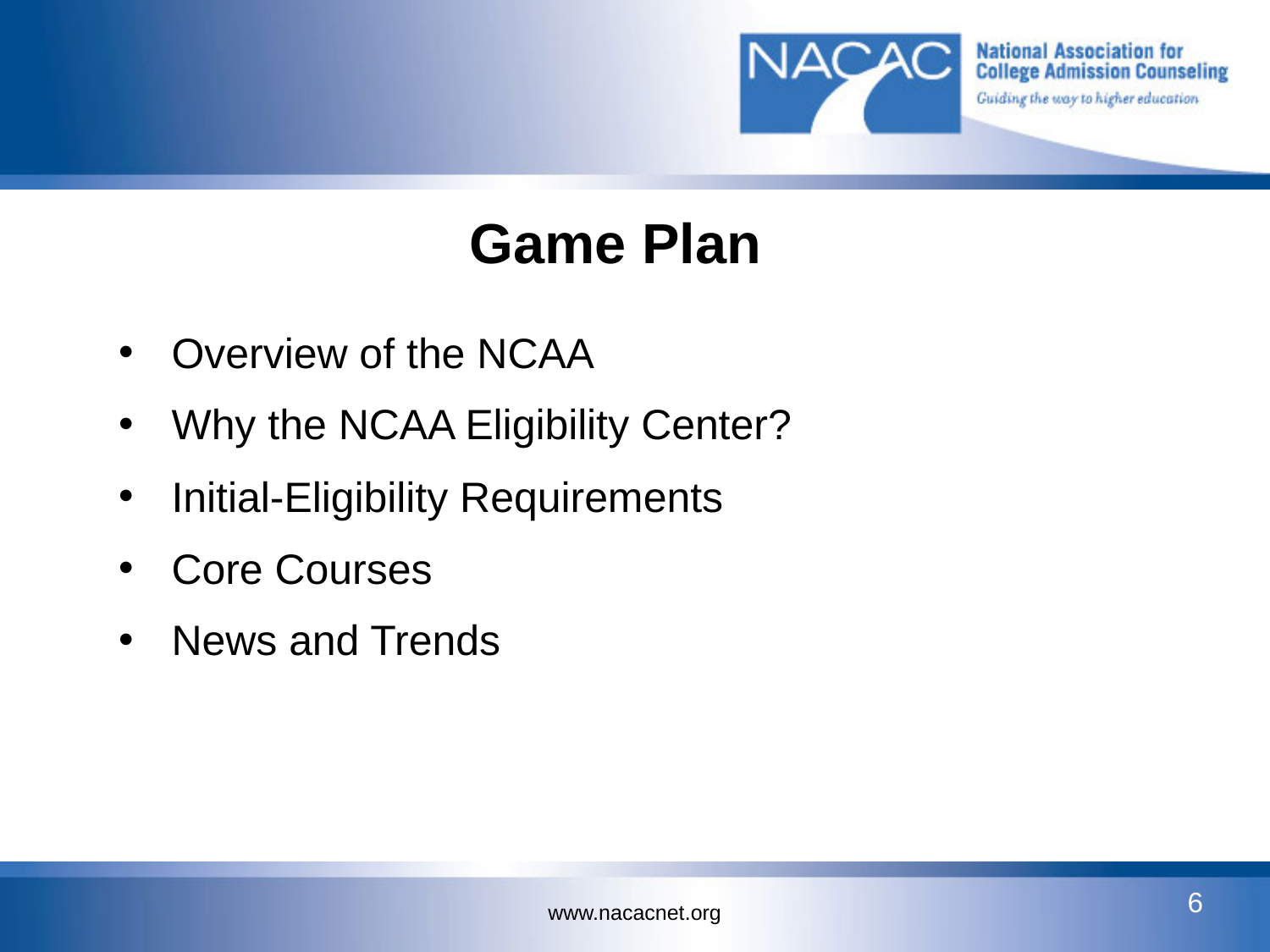

# Game Plan
Overview of the NCAA
Why the NCAA Eligibility Center?
Initial-Eligibility Requirements
Core Courses
News and Trends
6